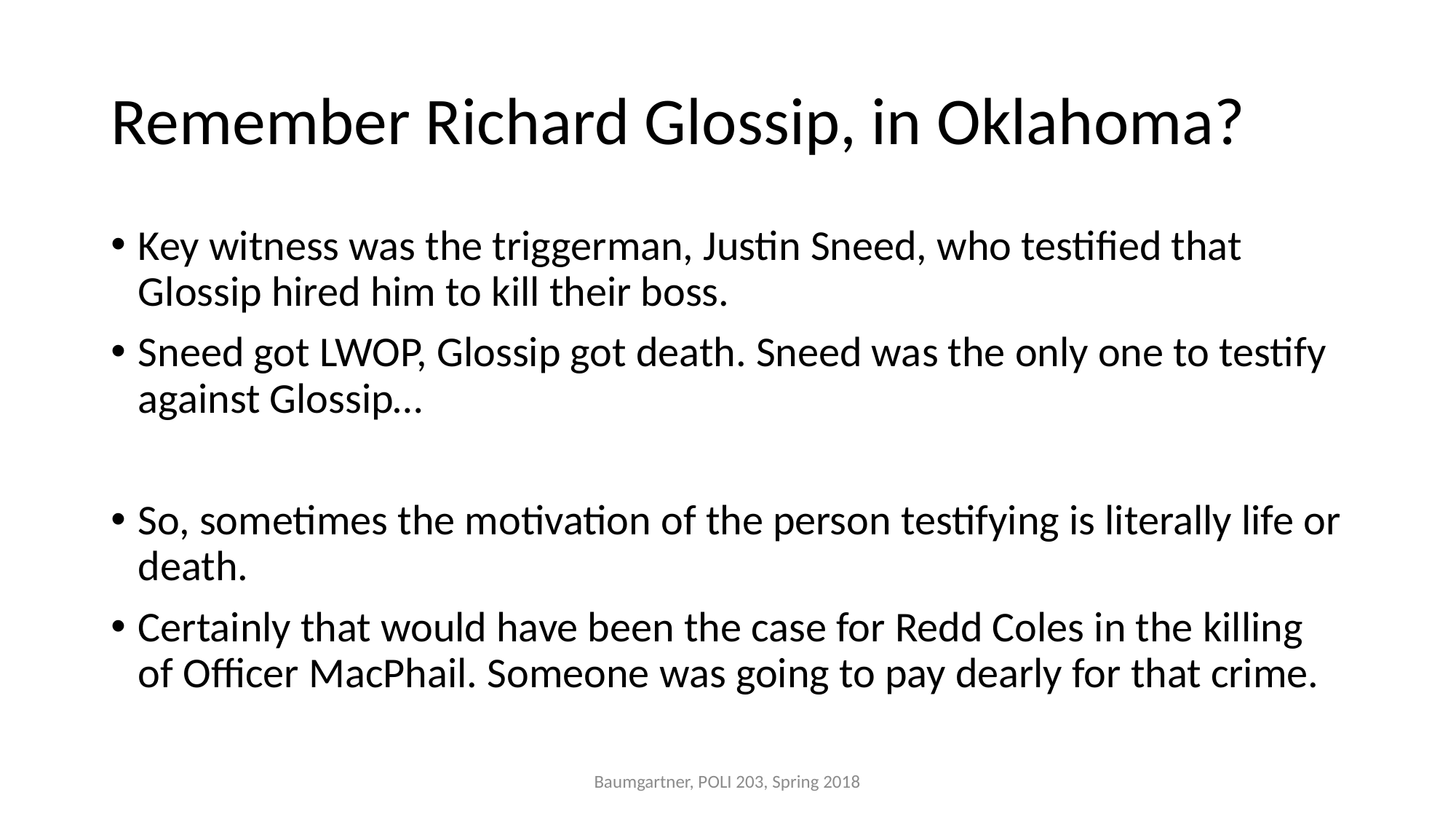

# Remember Richard Glossip, in Oklahoma?
Key witness was the triggerman, Justin Sneed, who testified that Glossip hired him to kill their boss.
Sneed got LWOP, Glossip got death. Sneed was the only one to testify against Glossip…

So, sometimes the motivation of the person testifying is literally life or death.
Certainly that would have been the case for Redd Coles in the killing of Officer MacPhail. Someone was going to pay dearly for that crime.
Baumgartner, POLI 203, Spring 2018